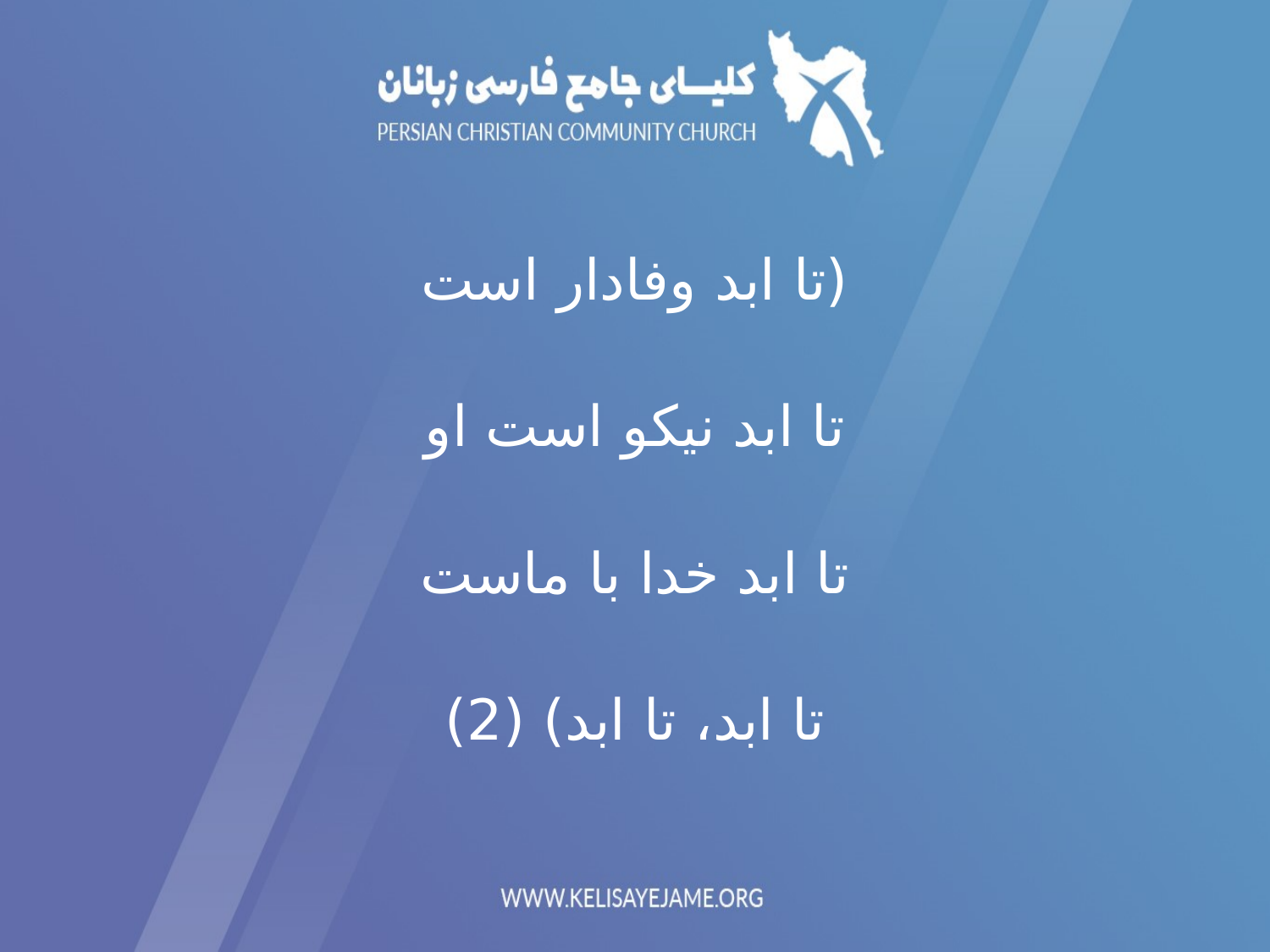

(تا ابد وفادار است
تا ابد نیکو است او
تا ابد خدا با ماست
تا ابد، تا ابد) (2)